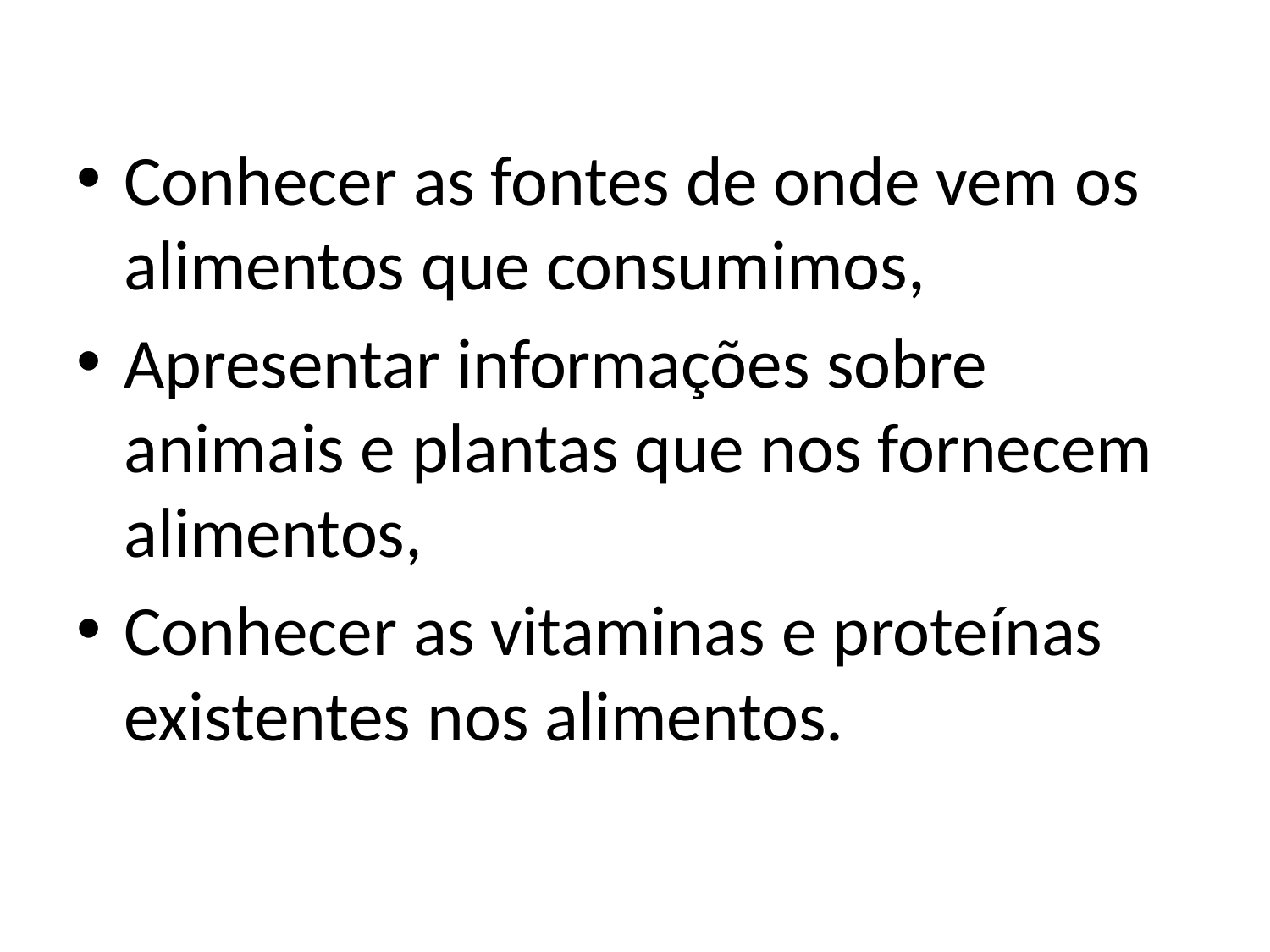

Conhecer as fontes de onde vem os alimentos que consumimos,
Apresentar informações sobre animais e plantas que nos fornecem alimentos,
Conhecer as vitaminas e proteínas existentes nos alimentos.